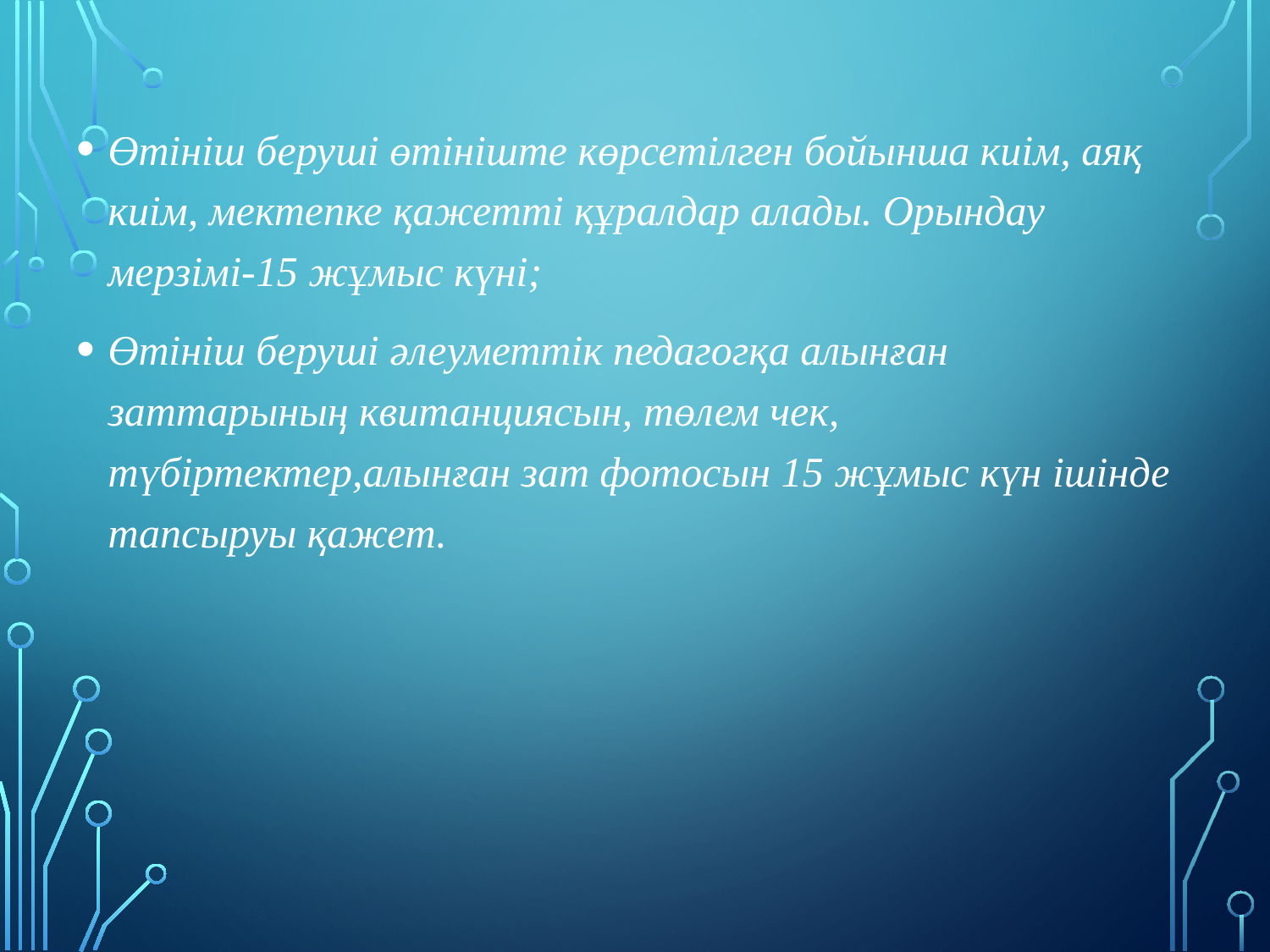

Өтініш беруші өтініште көрсетілген бойынша киім, аяқ киім, мектепке қажетті құралдар алады. Орындау мерзімі-15 жұмыс күні;
Өтініш беруші әлеуметтік педагогқа алынған заттарының квитанциясын, төлем чек, түбіртектер,алынған зат фотосын 15 жұмыс күн ішінде тапсыруы қажет.